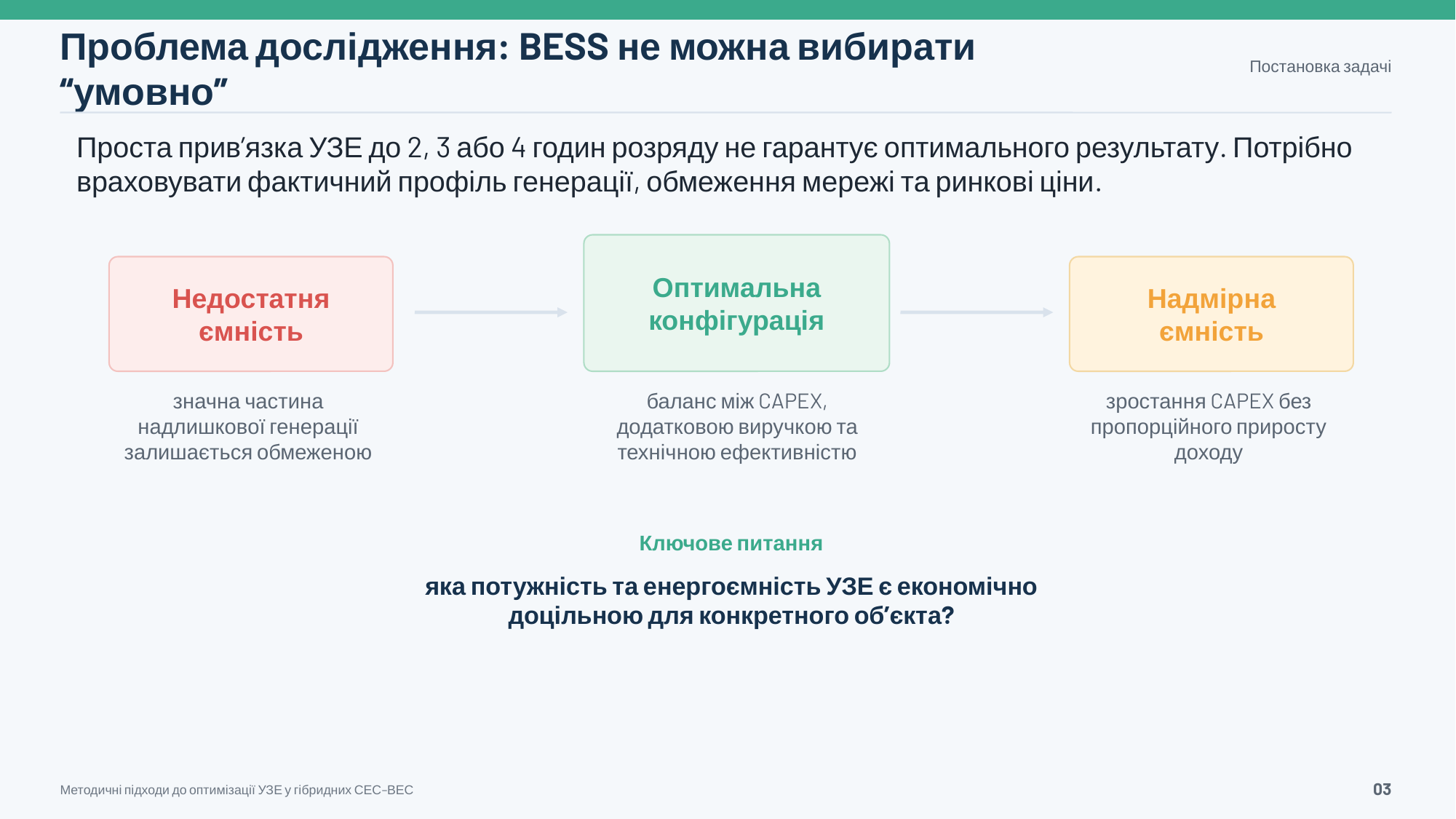

Проблема дослідження: BESS не можна вибирати “умовно”
Постановка задачі

Проста прив’язка УЗЕ до 2, 3 або 4 годин розряду не гарантує оптимального результату. Потрібно враховувати фактичний профіль генерації, обмеження мережі та ринкові ціни.
Оптимальна
конфігурація
Недостатня
ємність
Надмірна
ємність

значна частина надлишкової генерації залишається обмеженою
баланс між CAPEX, додатковою виручкою та технічною ефективністю
зростання CAPEX без пропорційного приросту доходу
Ключове питання
яка потужність та енергоємність УЗЕ є економічно доцільною для конкретного об’єкта?
03
Методичні підходи до оптимізації УЗЕ у гібридних СЕС–ВЕС